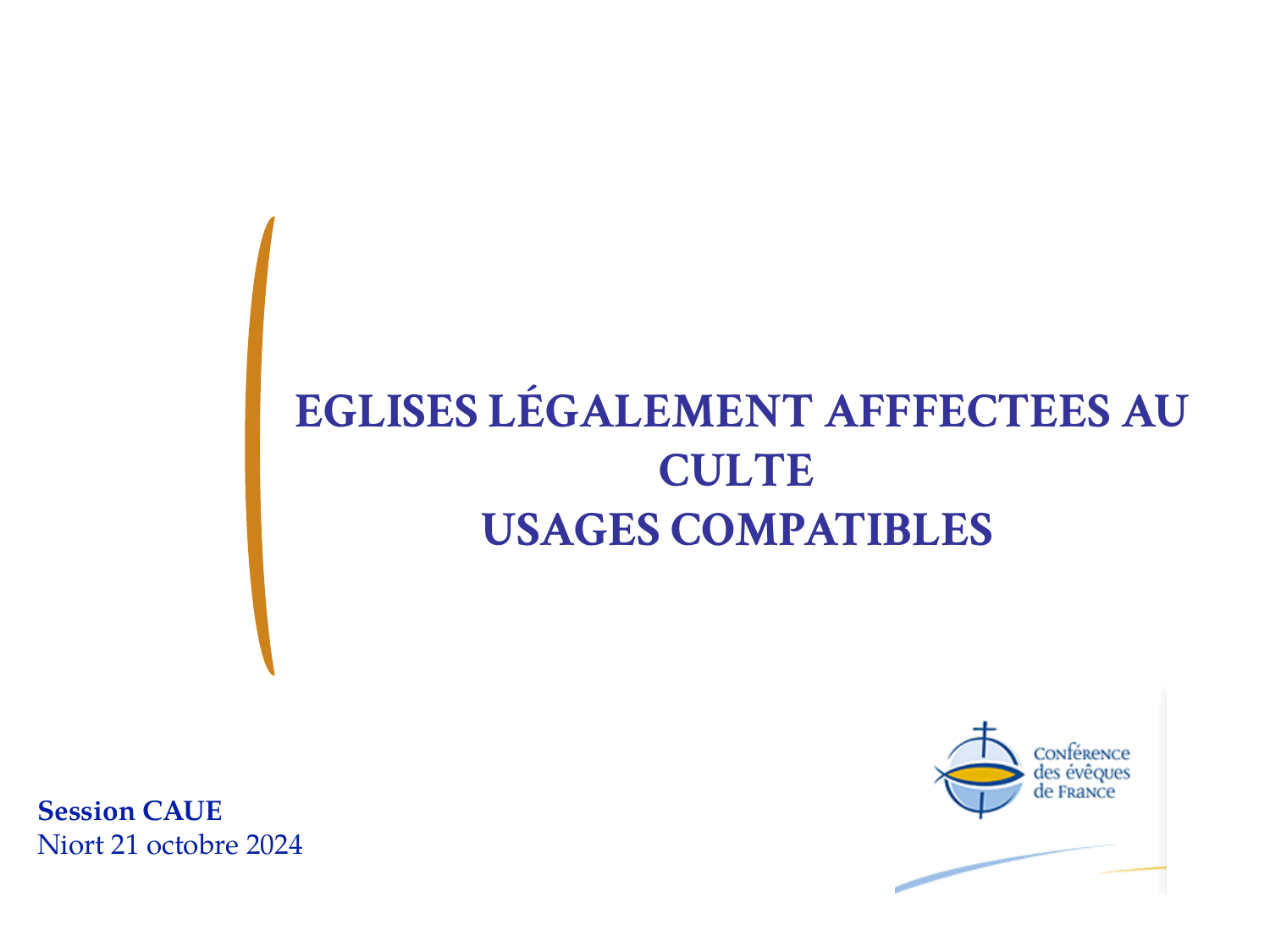

# EGLISES LÉGALEMENT AFFFECTEES AU CULTE USAGES COMPATIBLES
Session CAUE
Niort 21 octobre 2024